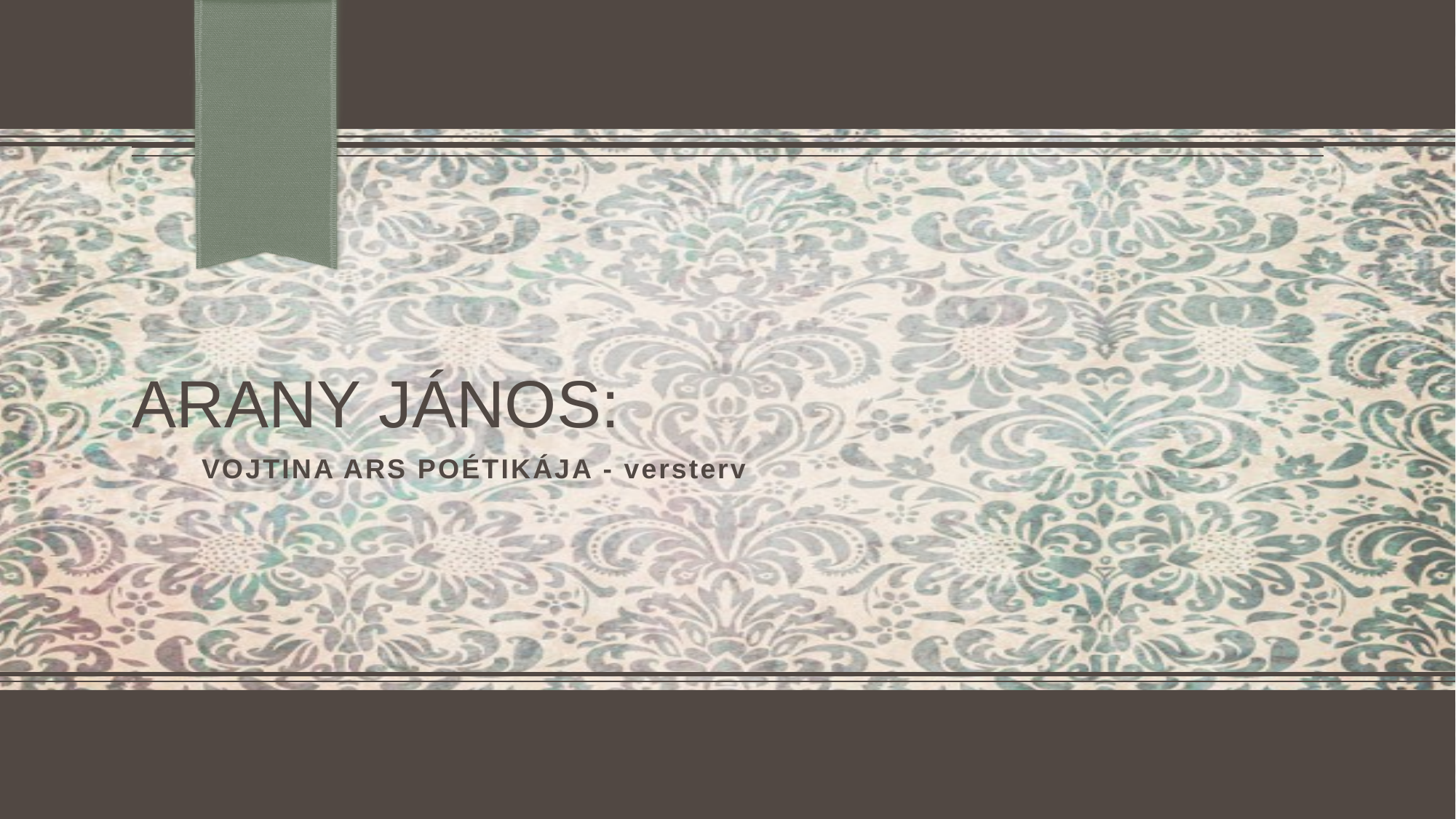

# Arany János:
VOJTINA ARS POÉTIKÁJA - versterv